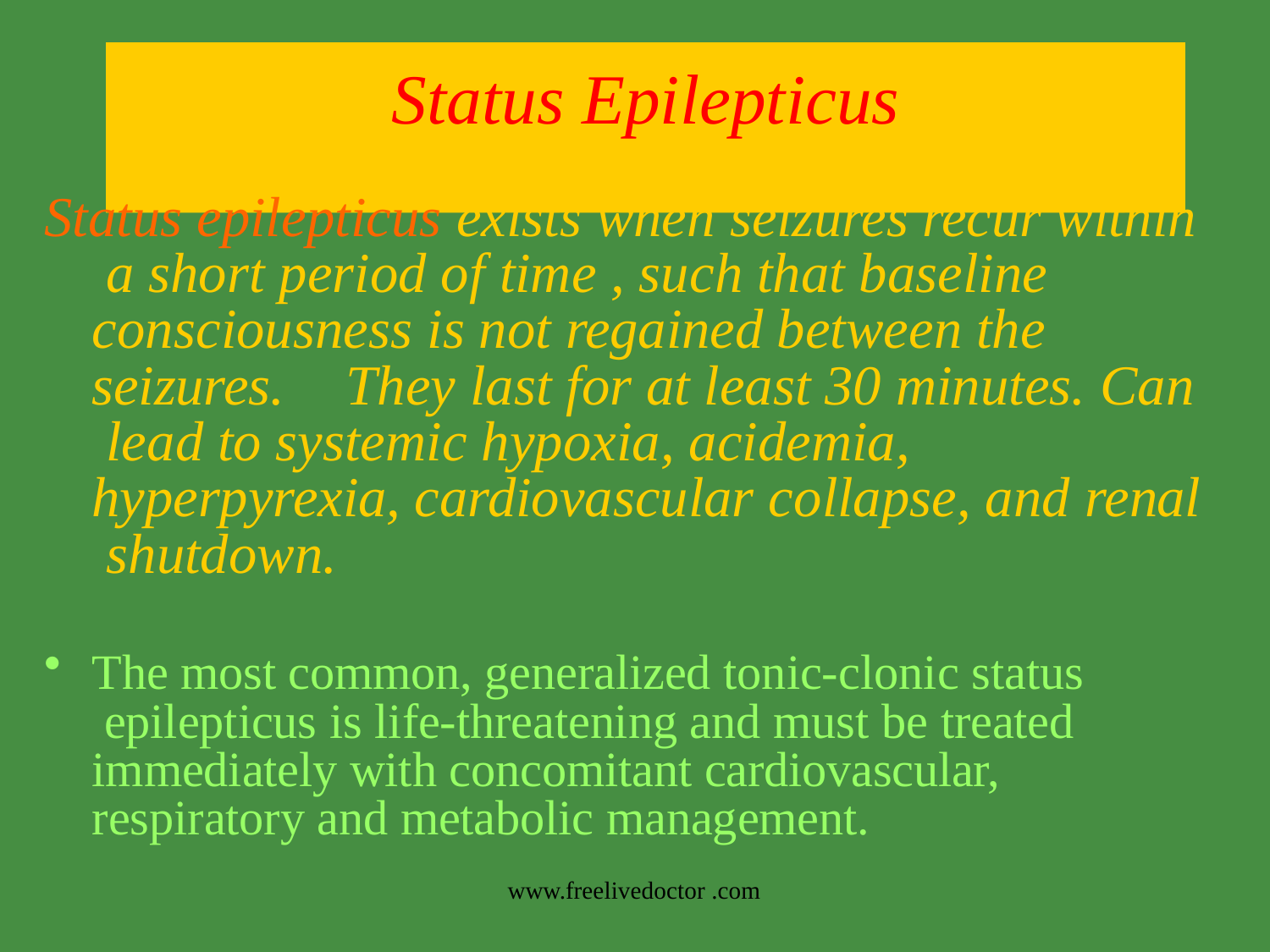

# Status Epilepticus
Status epilepticus exists when seizures recur within  a short period of time , such that baseline  consciousness is not regained between the  seizures.	They last for at least 30 minutes. Can  lead to systemic hypoxia, acidemia,  hyperpyrexia, cardiovascular collapse, and renal  shutdown.

The most common, generalized tonic-clonic status  epilepticus is life-threatening and must be treated  immediately with concomitant cardiovascular,  respiratory and metabolic management.
www.freelivedoctor .com